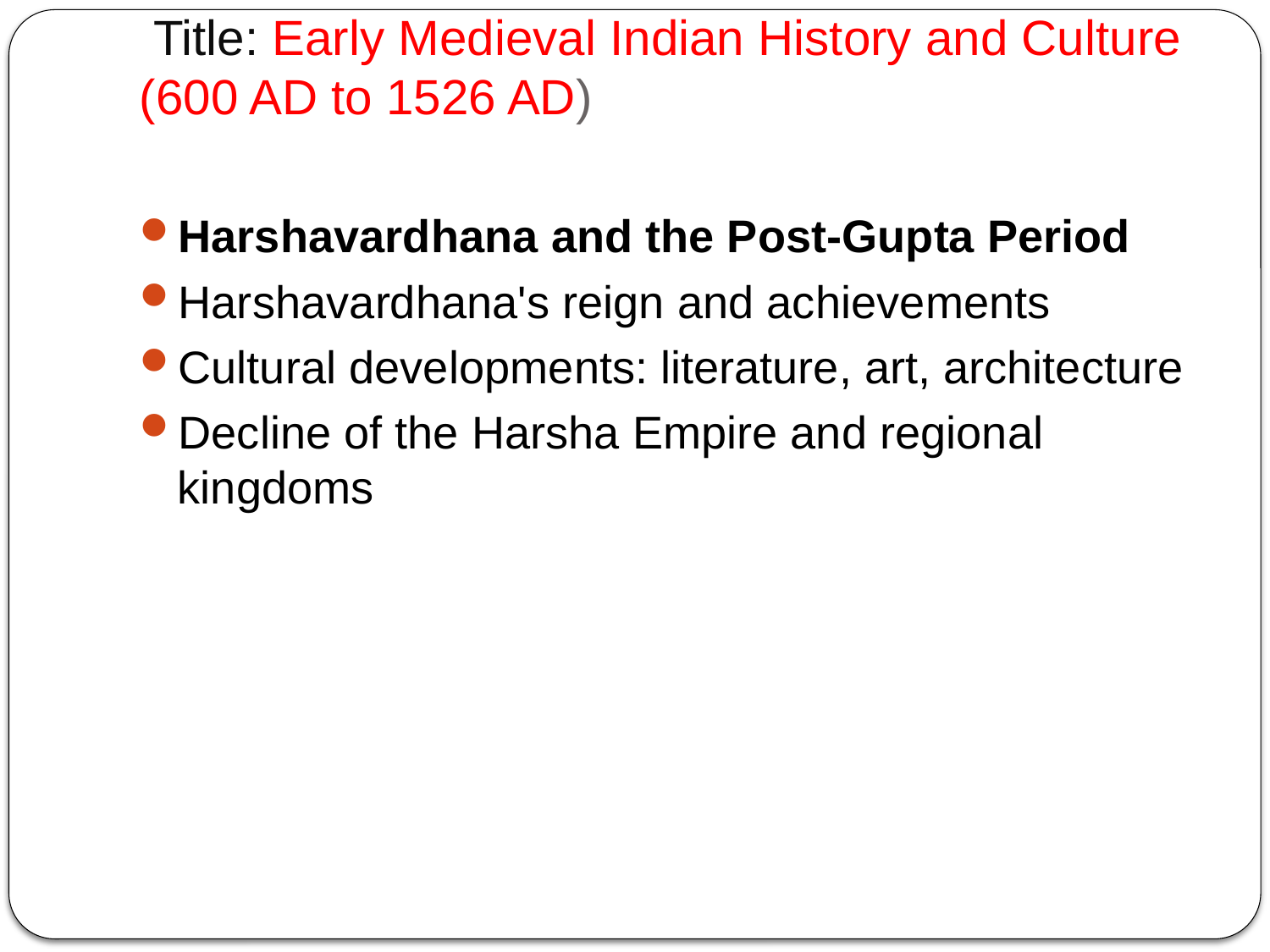

# Title: Early Medieval Indian History and Culture (600 AD to 1526 AD)
Harshavardhana and the Post-Gupta Period
Harshavardhana's reign and achievements
Cultural developments: literature, art, architecture
Decline of the Harsha Empire and regional kingdoms